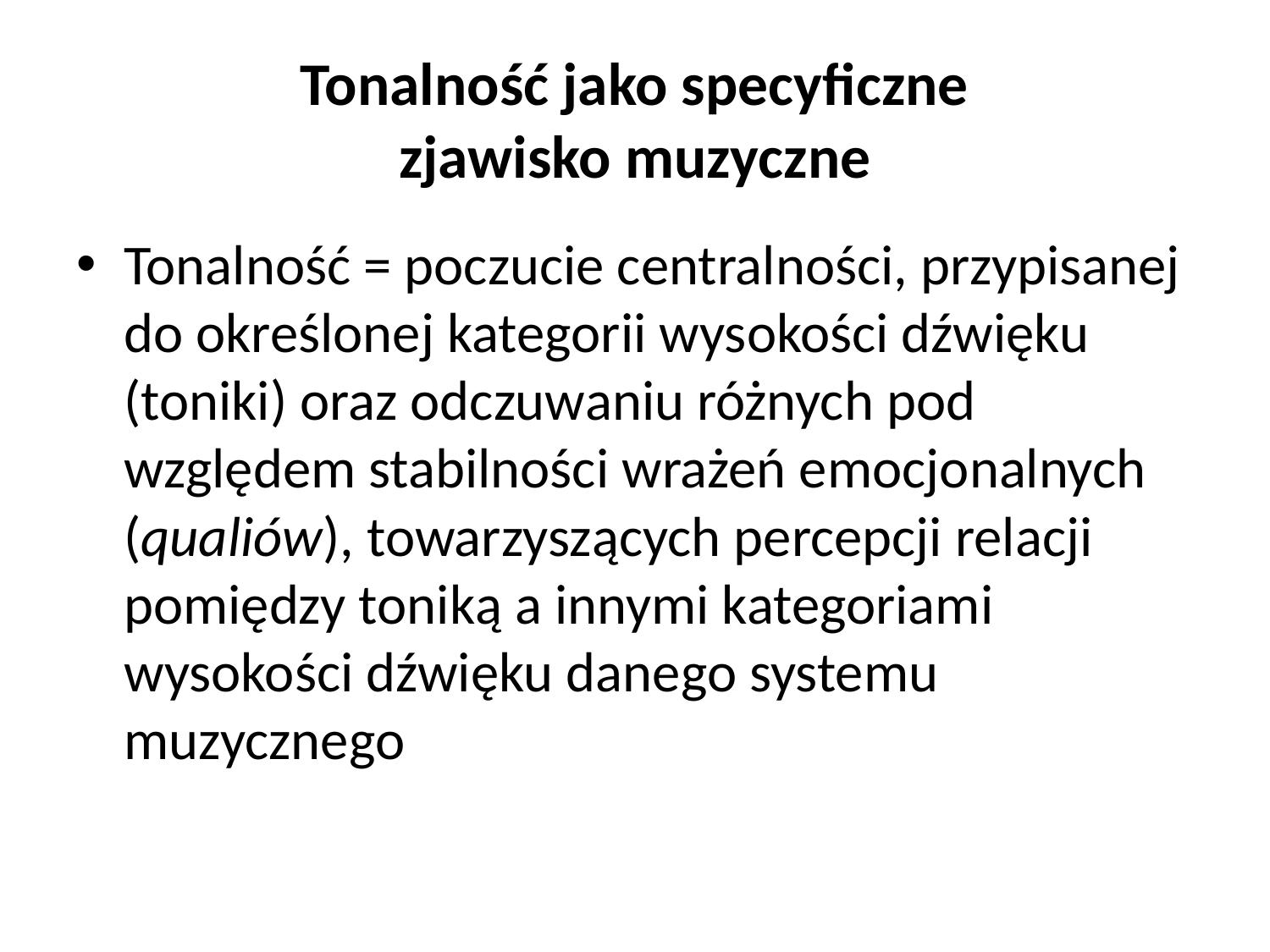

# Tonalność jako specyficzne zjawisko muzyczne
Tonalność = poczucie centralności, przypisanej do określonej kategorii wysokości dźwięku (toniki) oraz odczuwaniu różnych pod względem stabilności wrażeń emocjonalnych (qualiów), towarzyszących percepcji relacji pomiędzy toniką a innymi kategoriami wysokości dźwięku danego systemu muzycznego